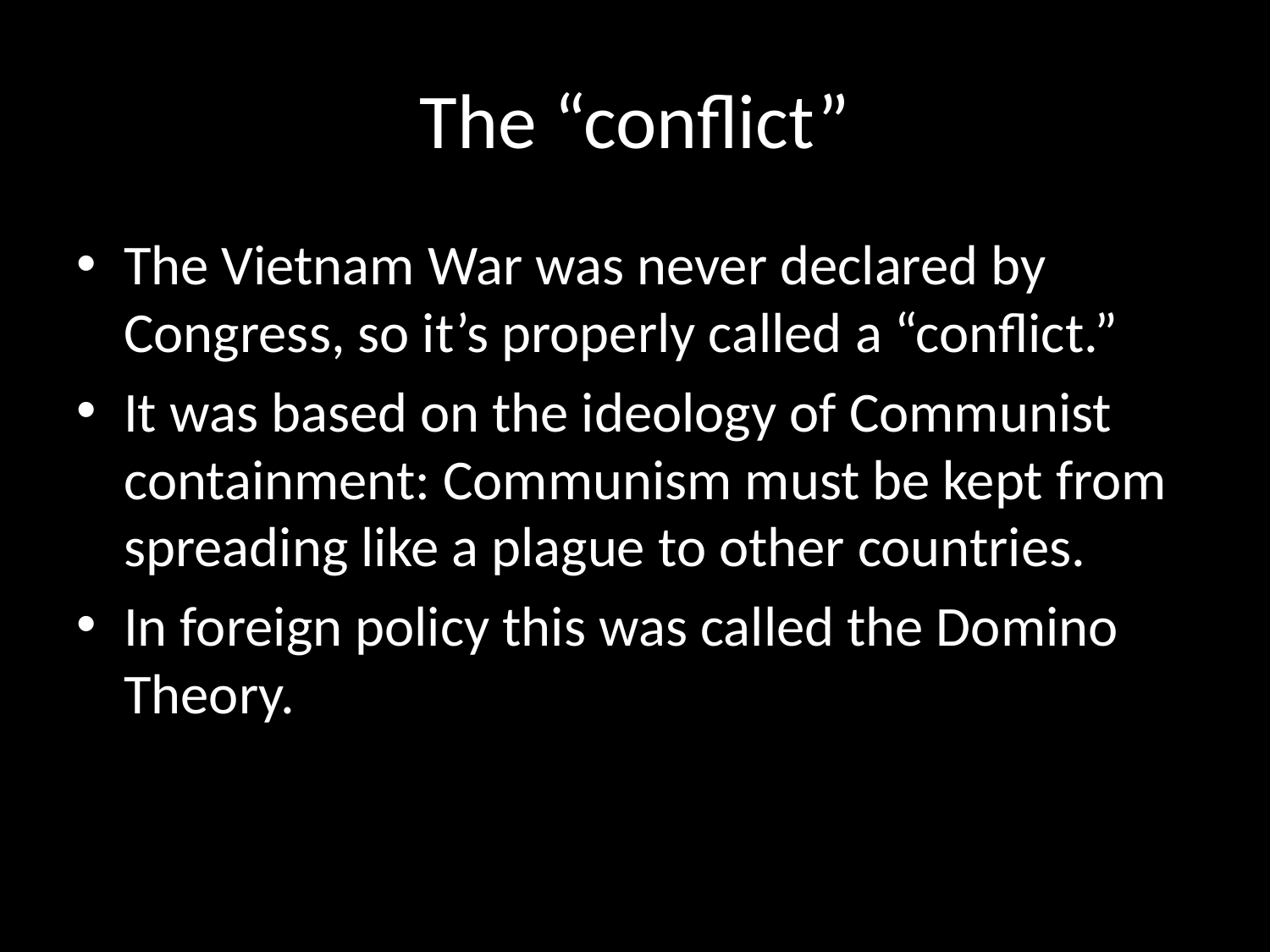

# The “conflict”
The Vietnam War was never declared by Congress, so it’s properly called a “conflict.”
It was based on the ideology of Communist containment: Communism must be kept from spreading like a plague to other countries.
In foreign policy this was called the Domino Theory.